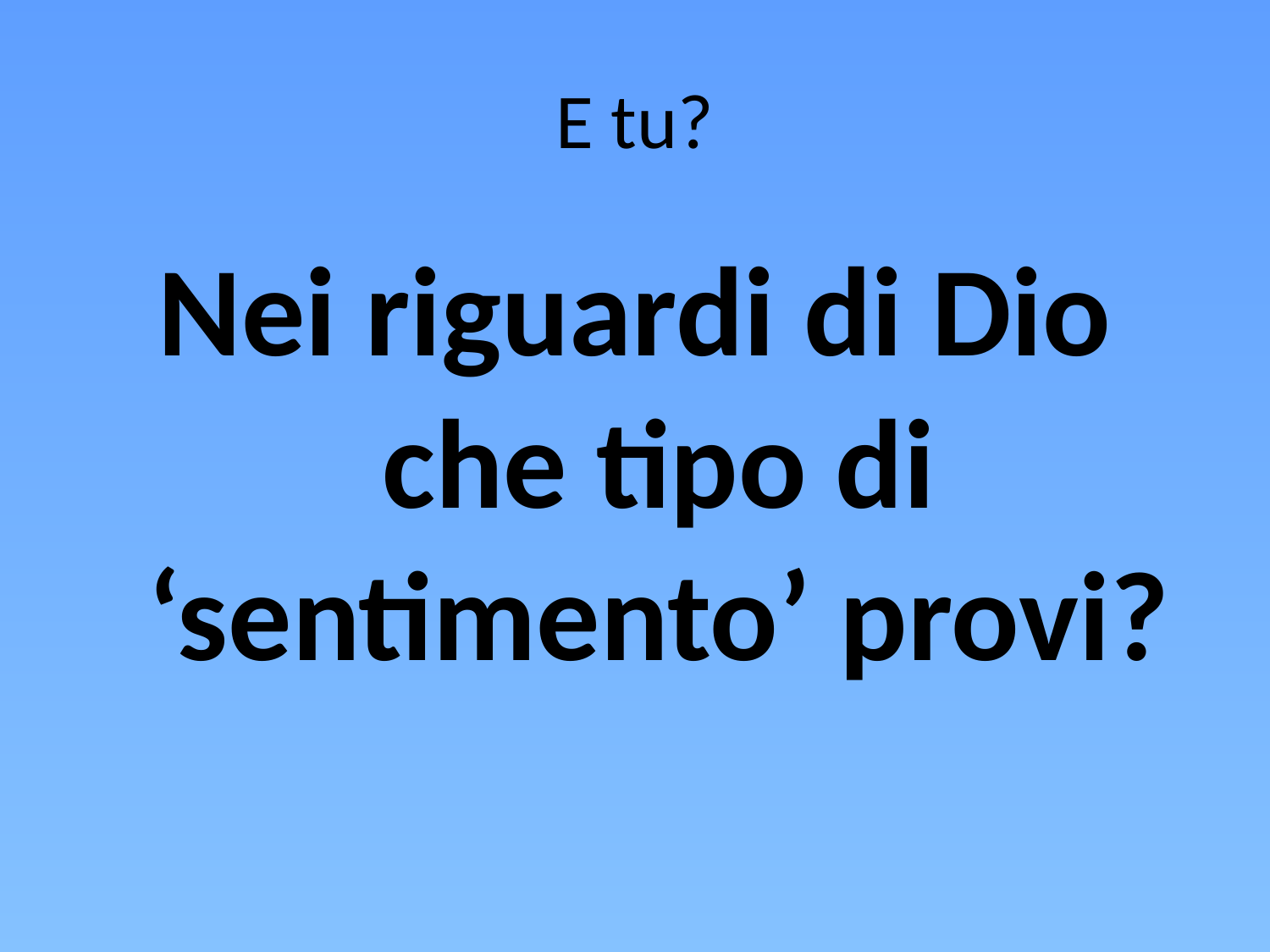

# E tu?
Nei riguardi di Dio che tipo di ‘sentimento’ provi?